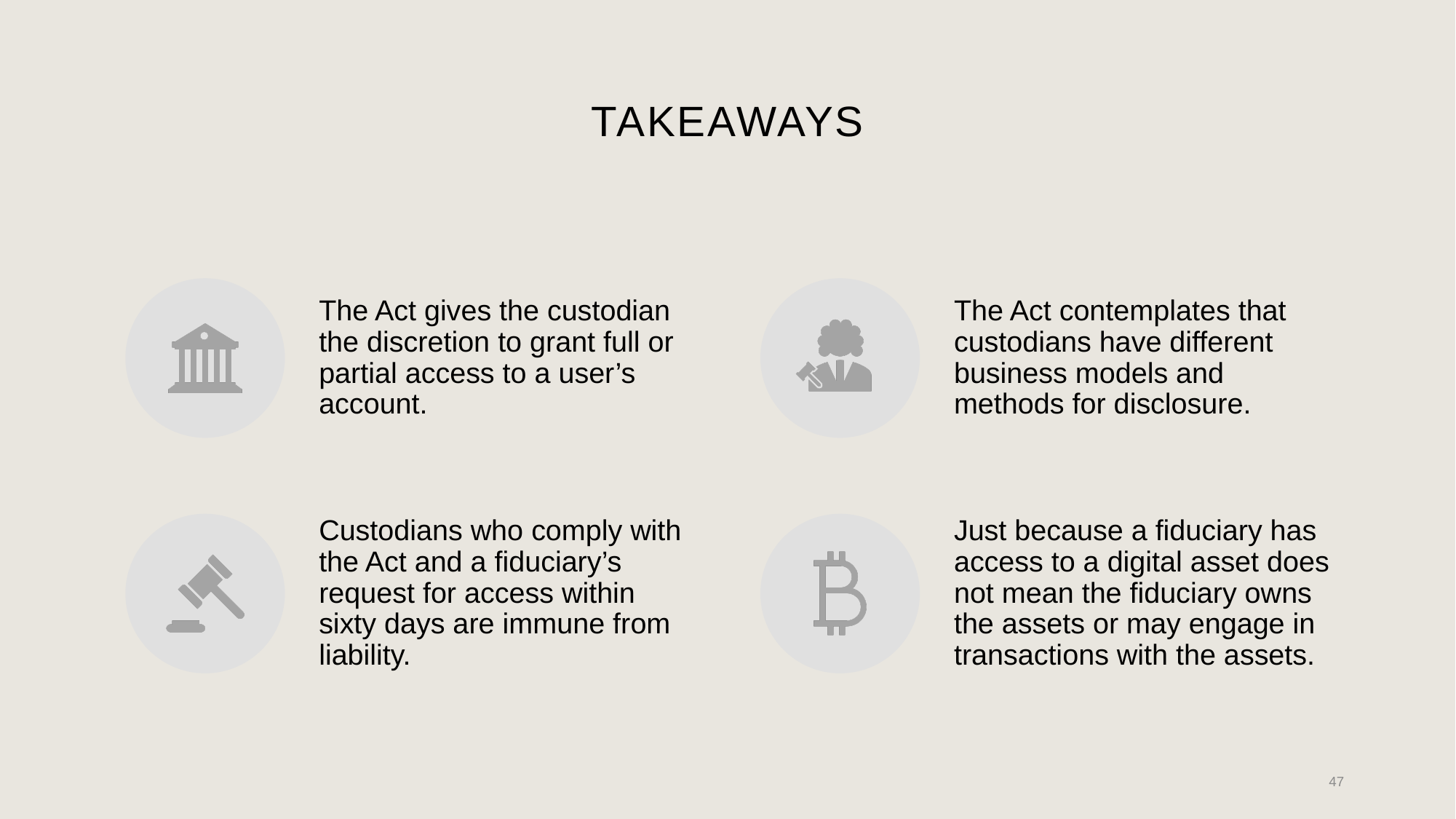

# Takeaways
The Act gives the custodian the discretion to grant full or partial access to a user’s account.
The Act contemplates that custodians have different business models and methods for disclosure.
Custodians who comply with the Act and a fiduciary’s request for access within sixty days are immune from liability.
Just because a fiduciary has access to a digital asset does not mean the fiduciary owns the assets or may engage in transactions with the assets.
47